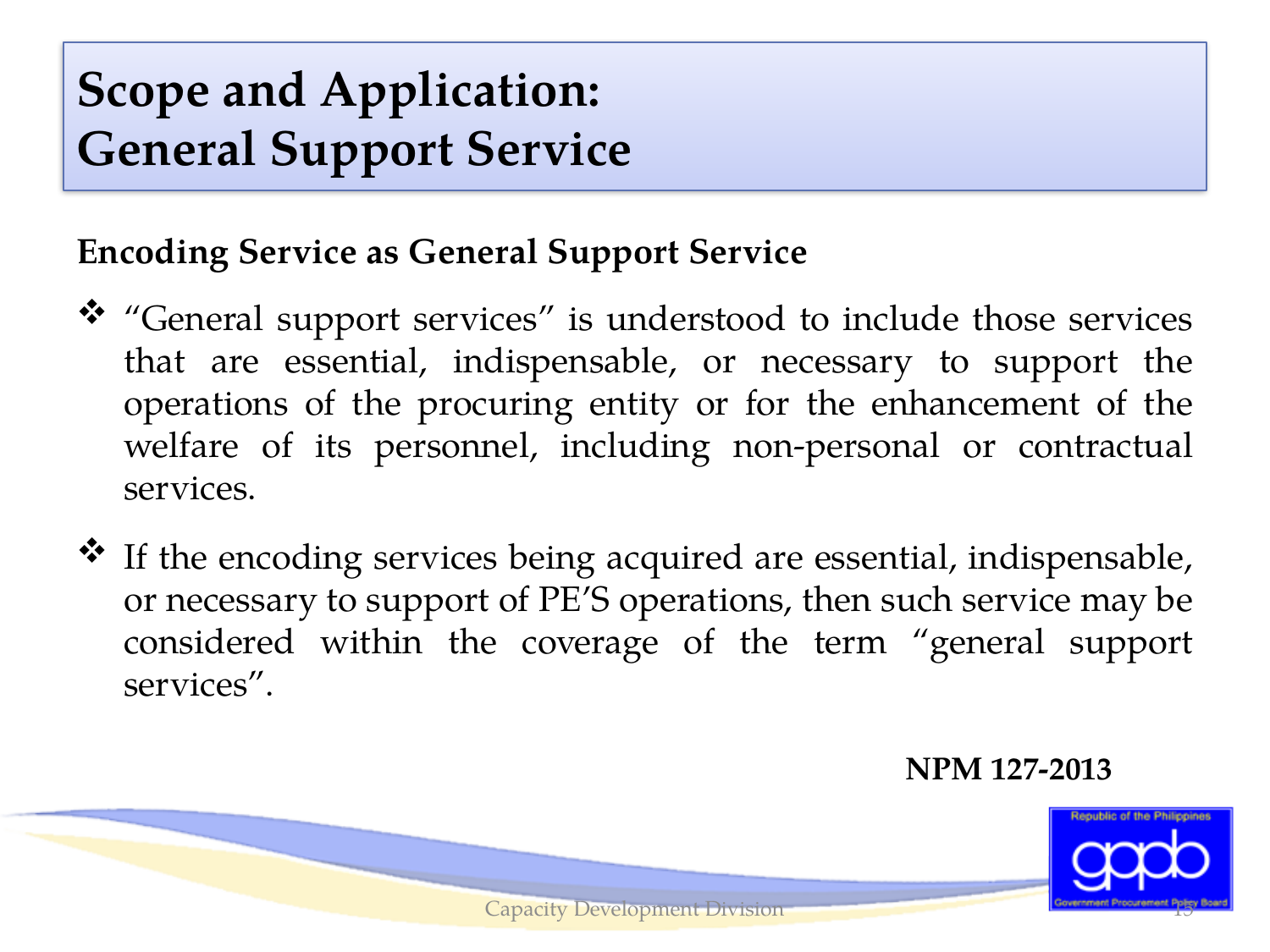

#
Scope and Application:
General Support Service
Encoding Service as General Support Service

“General support services” is understood to include those services that are essential, indispensable, or necessary to support the operations of the procuring entity or for the enhancement of the welfare of its personnel, including non-personal or contractual services.

If the encoding services being acquired are essential, indispensable, or necessary to support of PE’S operations, then such service may be considered within the coverage of the term “general support services”.

NPM 127-2013
Capacity Development Division
15